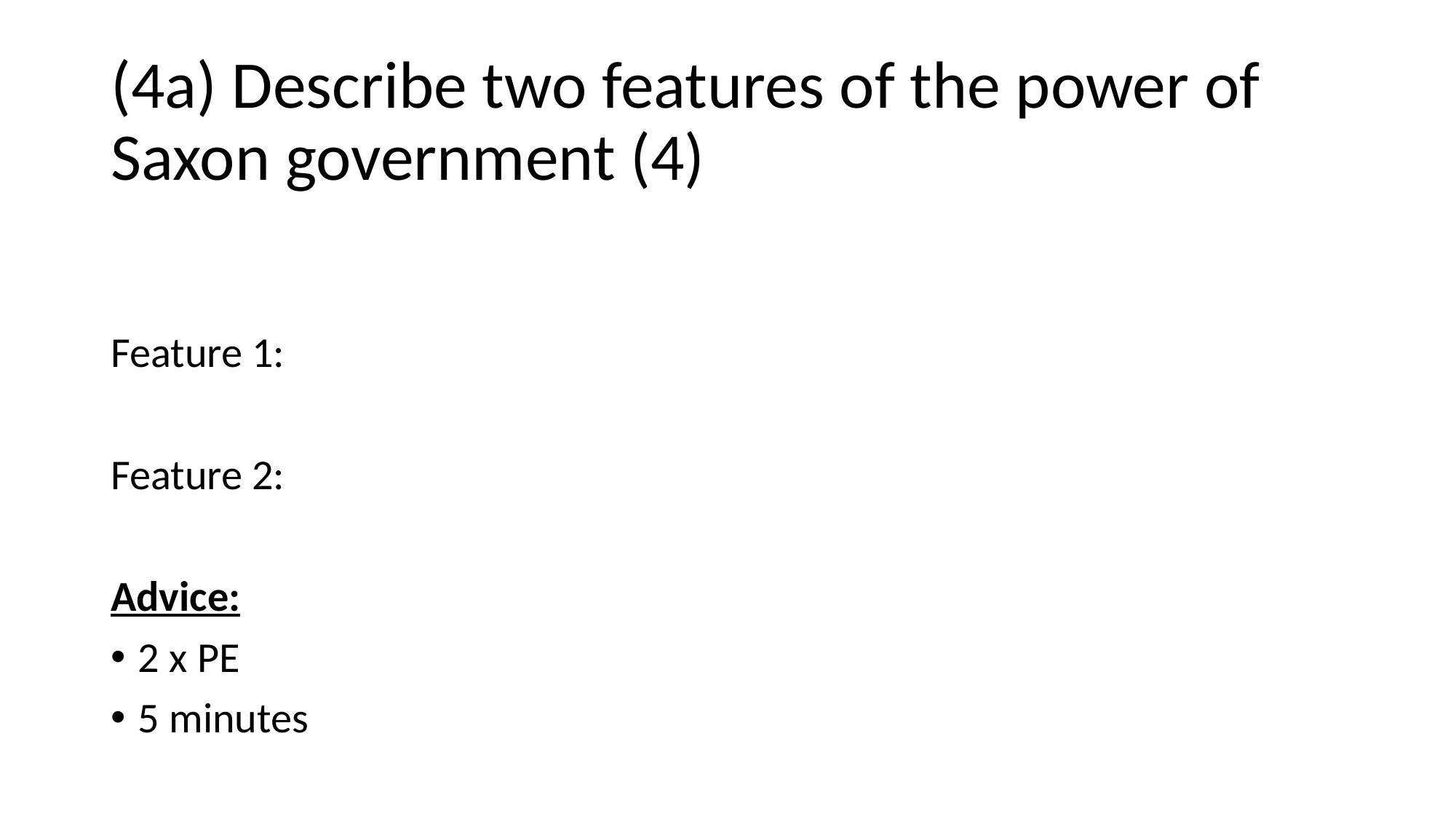

# (4a) Describe two features of the power of Saxon government (4)
Feature 1:

Feature 2:

Advice:
2 x PE
5 minutes